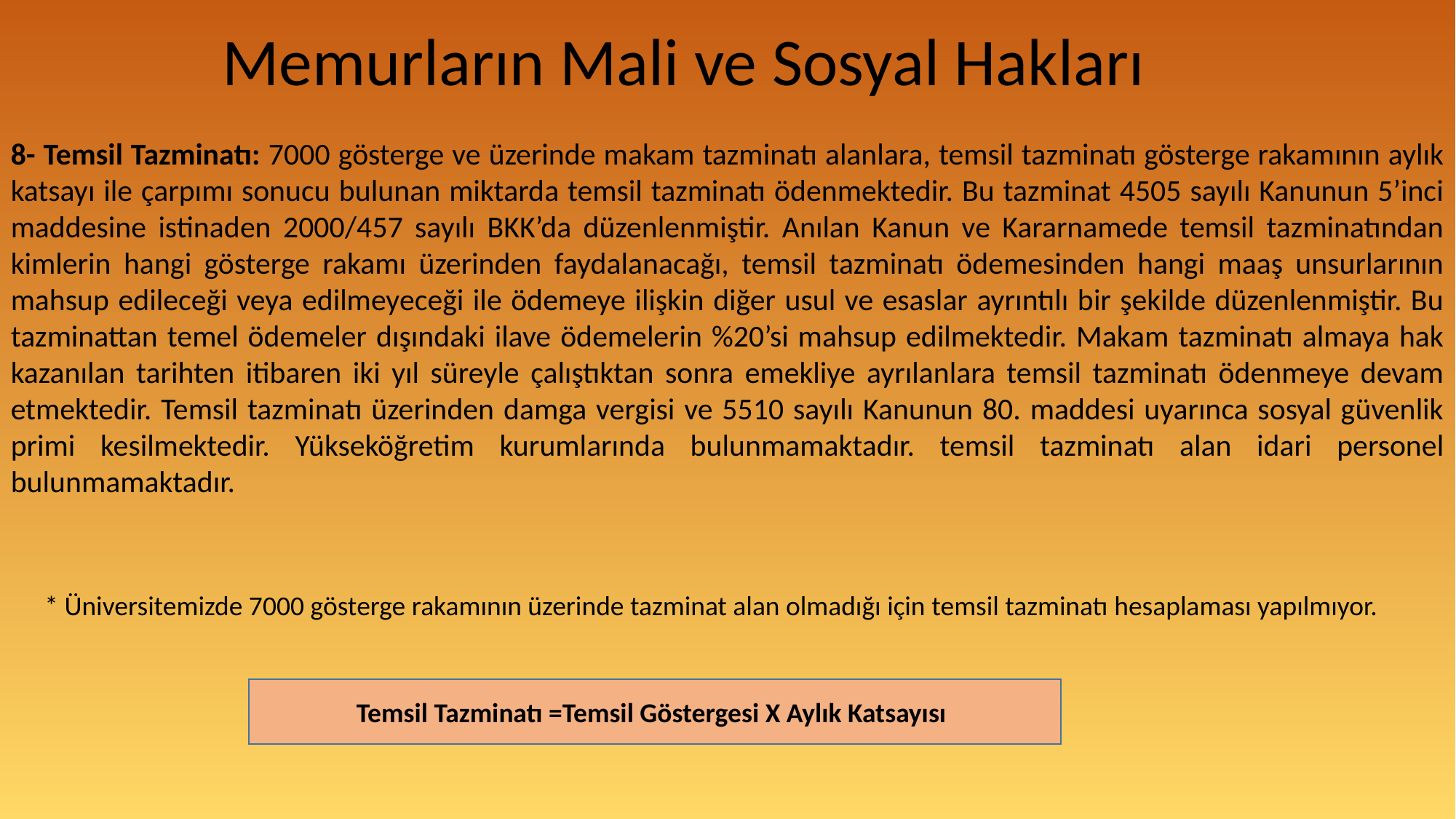

Memurların Mali ve Sosyal Hakları
8- Temsil Tazminatı: 7000 gösterge ve üzerinde makam tazminatı alanlara, temsil tazminatı gösterge rakamının aylık katsayı ile çarpımı sonucu bulunan miktarda temsil tazminatı ödenmektedir. Bu tazminat 4505 sayılı Kanunun 5’inci maddesine istinaden 2000/457 sayılı BKK’da düzenlenmiştir. Anılan Kanun ve Kararnamede temsil tazminatından kimlerin hangi gösterge rakamı üzerinden faydalanacağı, temsil tazminatı ödemesinden hangi maaş unsurlarının mahsup edileceği veya edilmeyeceği ile ödemeye ilişkin diğer usul ve esaslar ayrıntılı bir şekilde düzenlenmiştir. Bu tazminattan temel ödemeler dışındaki ilave ödemelerin %20’si mahsup edilmektedir. Makam tazminatı almaya hak kazanılan tarihten itibaren iki yıl süreyle çalıştıktan sonra emekliye ayrılanlara temsil tazminatı ödenmeye devam etmektedir. Temsil tazminatı üzerinden damga vergisi ve 5510 sayılı Kanunun 80. maddesi uyarınca sosyal güvenlik primi kesilmektedir. Yükseköğretim kurumlarında bulunmamaktadır. temsil tazminatı alan idari personel bulunmamaktadır.
* Üniversitemizde 7000 gösterge rakamının üzerinde tazminat alan olmadığı için temsil tazminatı hesaplaması yapılmıyor.
Temsil Tazminatı =Temsil Göstergesi X Aylık Katsayısı